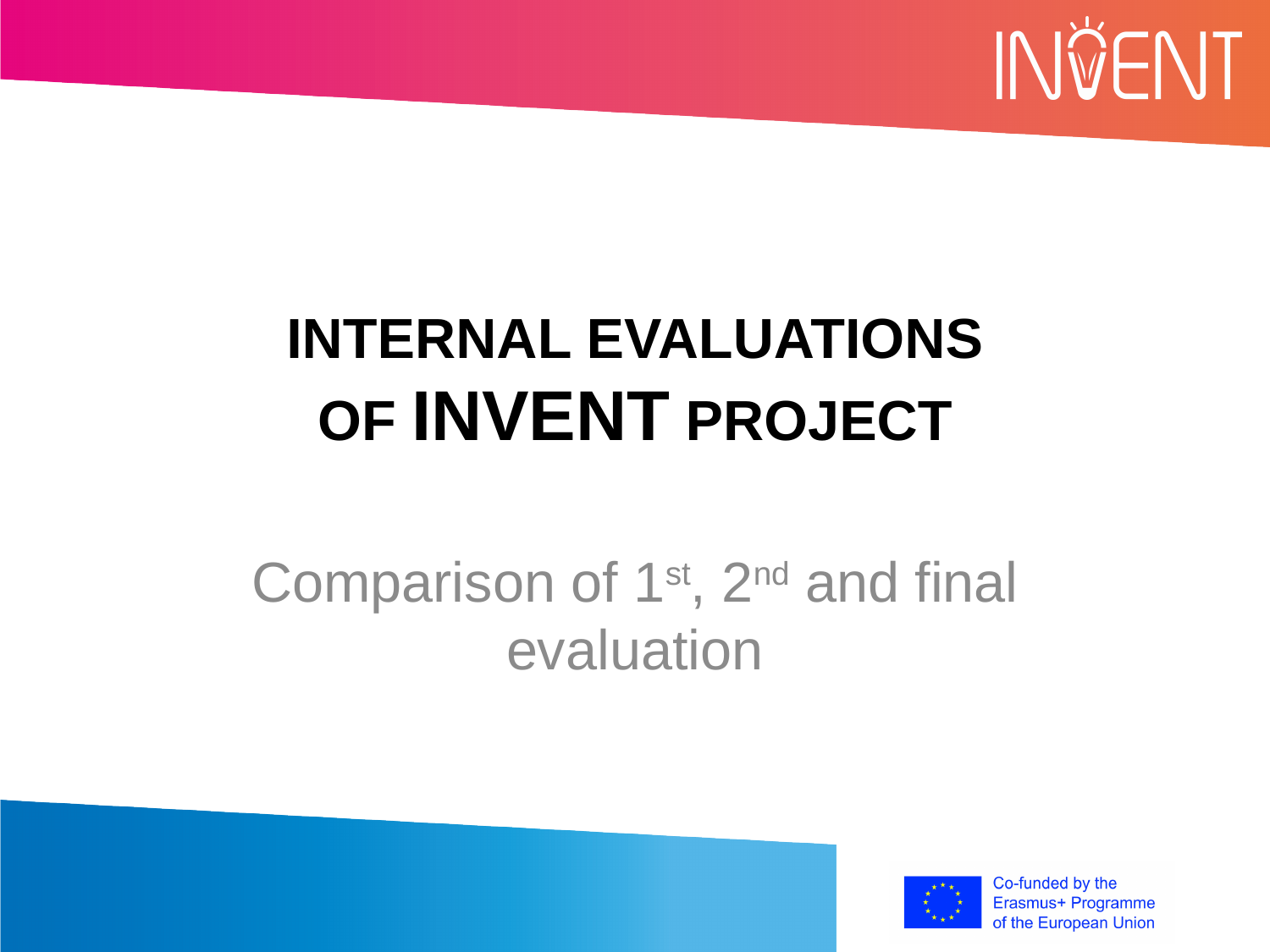

# INTERNAL EVALUATIONS OF INVENT PROJECT
Comparison of 1st, 2nd and final evaluation